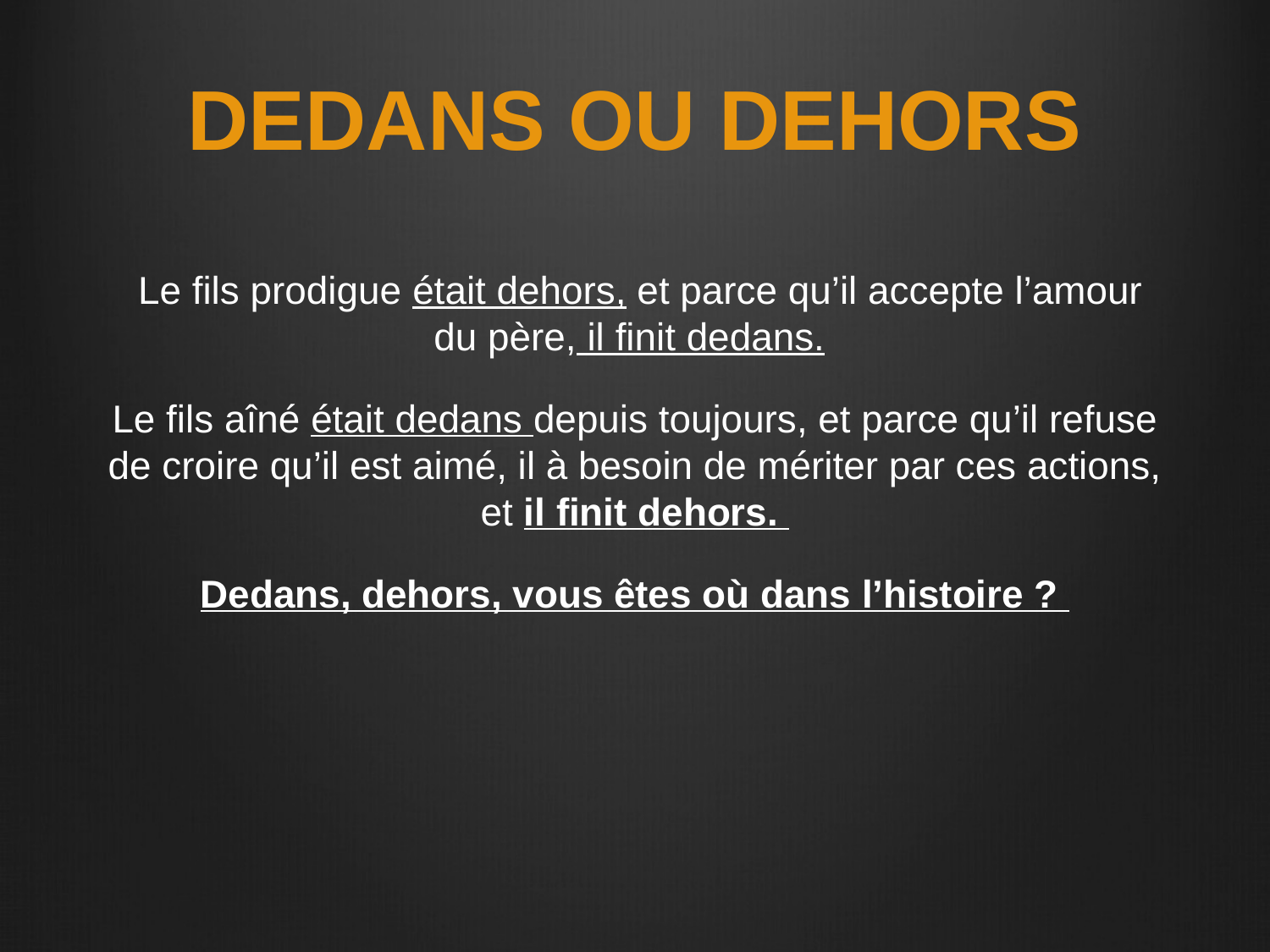

# DEDANS OU DEHORS
 Le fils prodigue était dehors, et parce qu’il accepte l’amour du père, il finit dedans.
Le fils aîné était dedans depuis toujours, et parce qu’il refuse de croire qu’il est aimé, il à besoin de mériter par ces actions, et il finit dehors.
Dedans, dehors, vous êtes où dans l’histoire ?